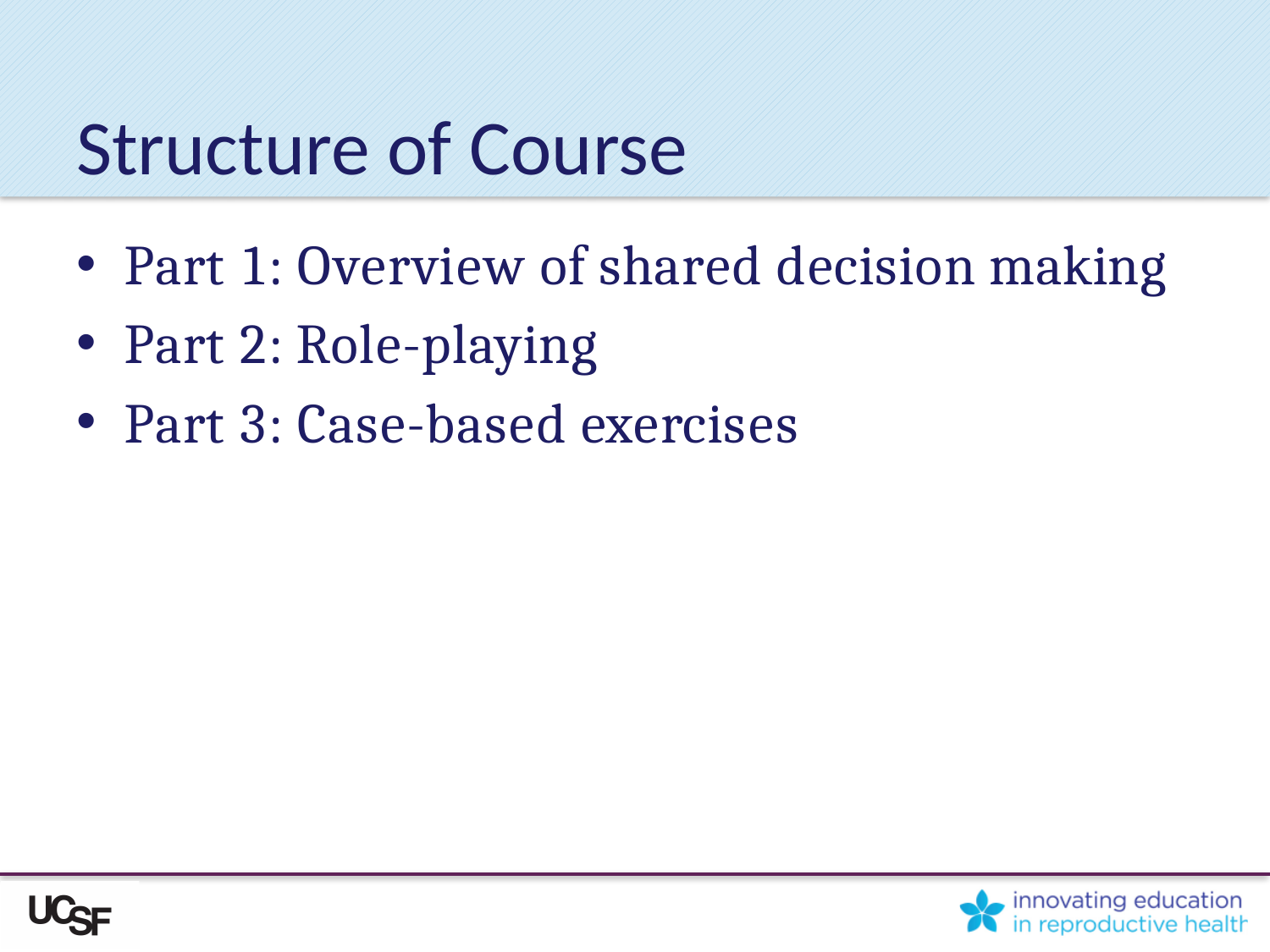

# Structure of Course
Part 1: Overview of shared decision making
Part 2: Role-playing
Part 3: Case-based exercises